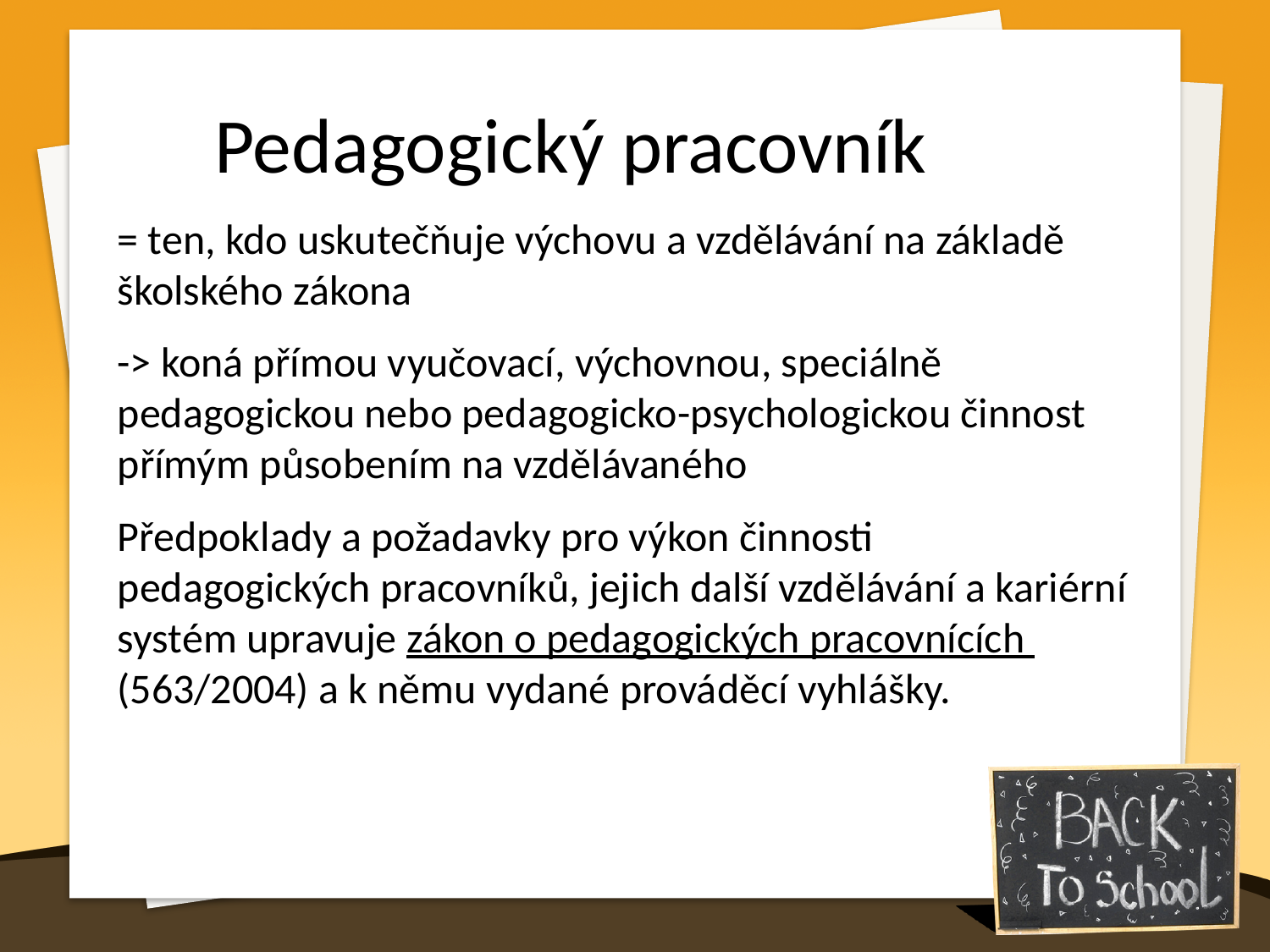

Pedagogický pracovník
= ten, kdo uskutečňuje výchovu a vzdělávání na základě školského zákona
-> koná přímou vyučovací, výchovnou, speciálně pedagogickou nebo pedagogicko-psychologickou činnost přímým působením na vzdělávaného
Předpoklady a požadavky pro výkon činnosti pedagogických pracovníků, jejich další vzdělávání a kariérní systém upravuje zákon o pedagogických pracovnících  (563/2004) a k němu vydané prováděcí vyhlášky.